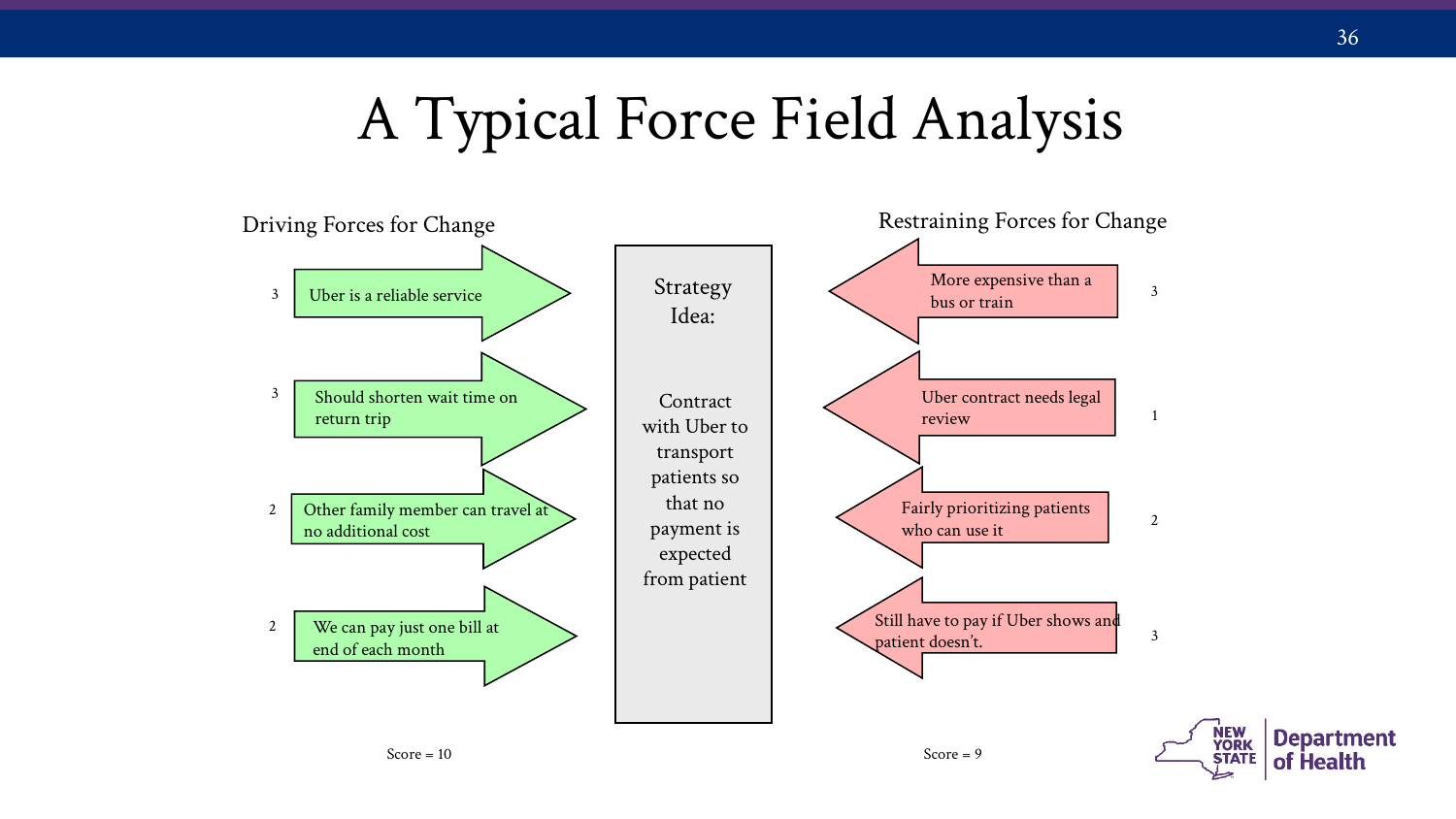

A Typical Force Field Analysis
Restraining Forces for Change
Driving Forces for Change

More expensive than a bus or train
Strategy Idea:
3
3
Uber is a reliable service

3
Should shorten wait time on return trip
Uber contract needs legal review
Contract with Uber to transport patients so that no payment is expected from patient
1

Fairly prioritizing patients who can use it
Other family member can travel at no additional cost
2
2

Still have to pay if Uber shows and patient doesn’t.
We can pay just one bill at end of each month
2
3
Score = 10
Score = 9